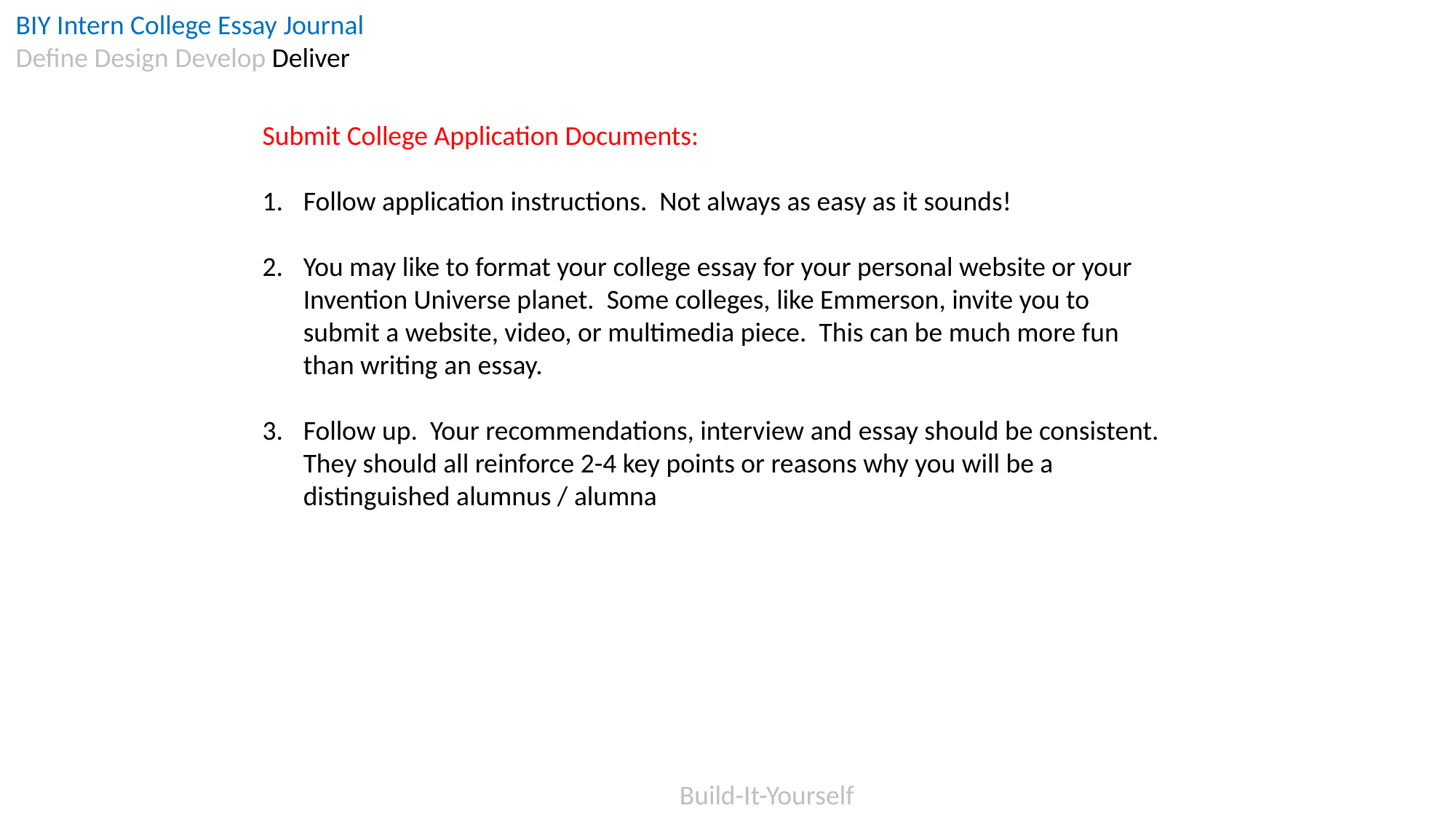

BIY Intern College Essay Journal
Define Design Develop Deliver
Submit College Application Documents:

Follow application instructions.  Not always as easy as it sounds!

You may like to format your college essay for your personal website or your Invention Universe planet.  Some colleges, like Emmerson, invite you to submit a website, video, or multimedia piece.  This can be much more fun than writing an essay.

Follow up.  Your recommendations, interview and essay should be consistent.  They should all reinforce 2-4 key points or reasons why you will be a distinguished alumnus / alumna

Build-It-Yourself